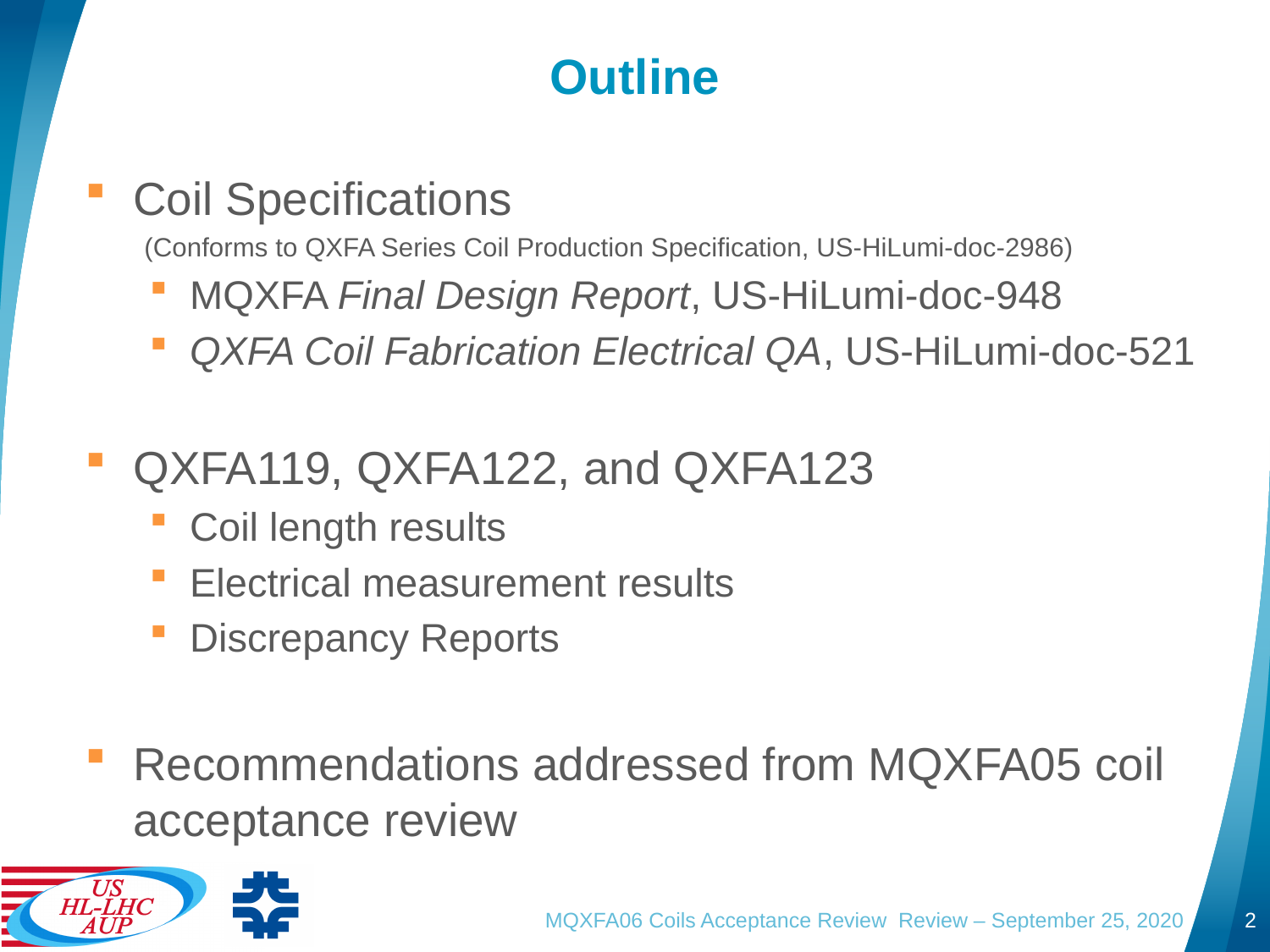

# Outline
Coil Specifications
        (Conforms to QXFA Series Coil Production Specification, US-HiLumi-doc-2986)
MQXFA Final Design Report, US-HiLumi-doc-948
QXFA Coil Fabrication Electrical QA, US-HiLumi-doc-521

QXFA119, QXFA122, and QXFA123
Coil length results
Electrical measurement results
Discrepancy Reports

Recommendations addressed from MQXFA05 coil acceptance review
MQXFA06 Coils Acceptance Review  Review – September 25, 2020
2